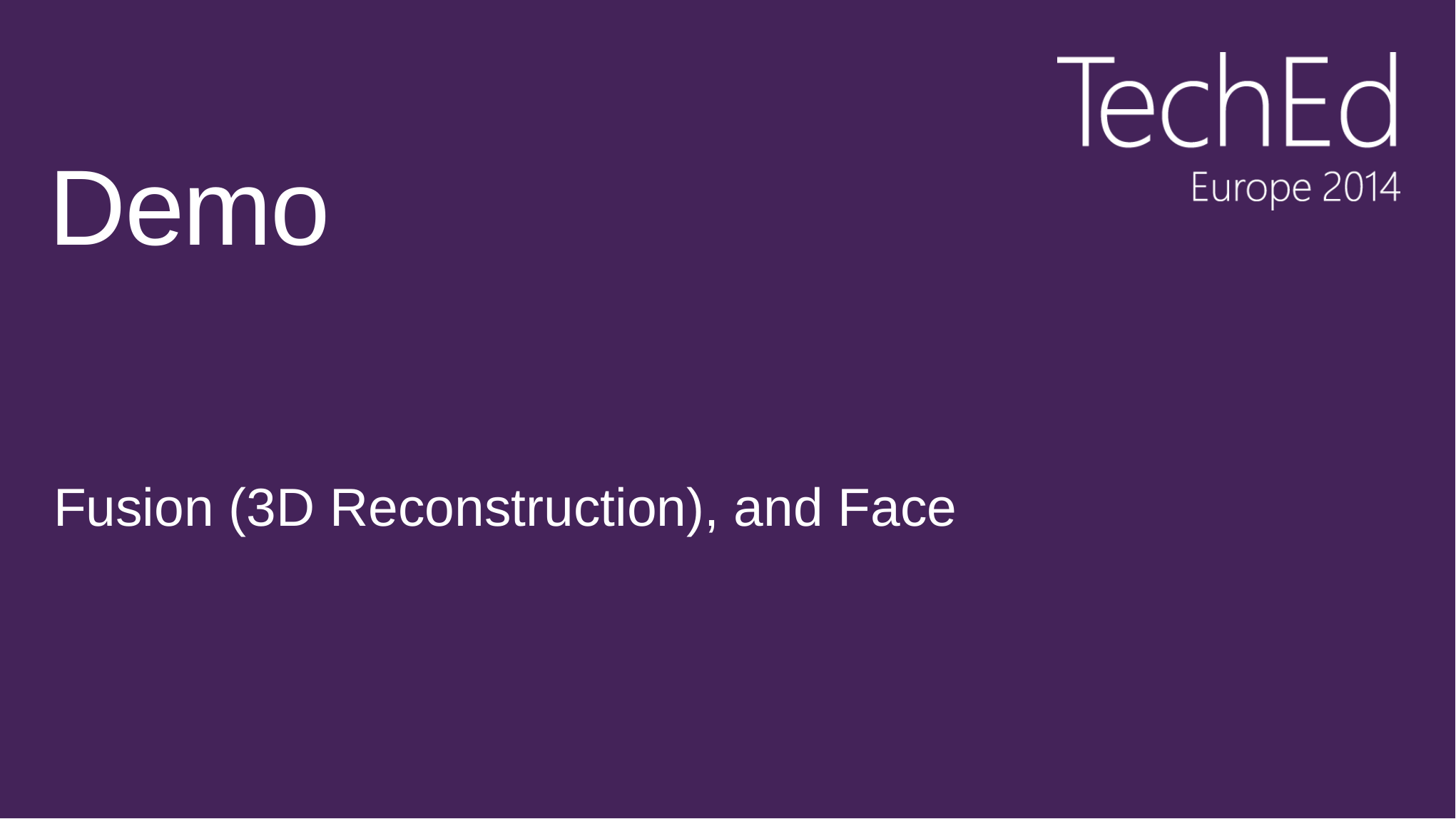

# Demo
Fusion (3D Reconstruction), and Face